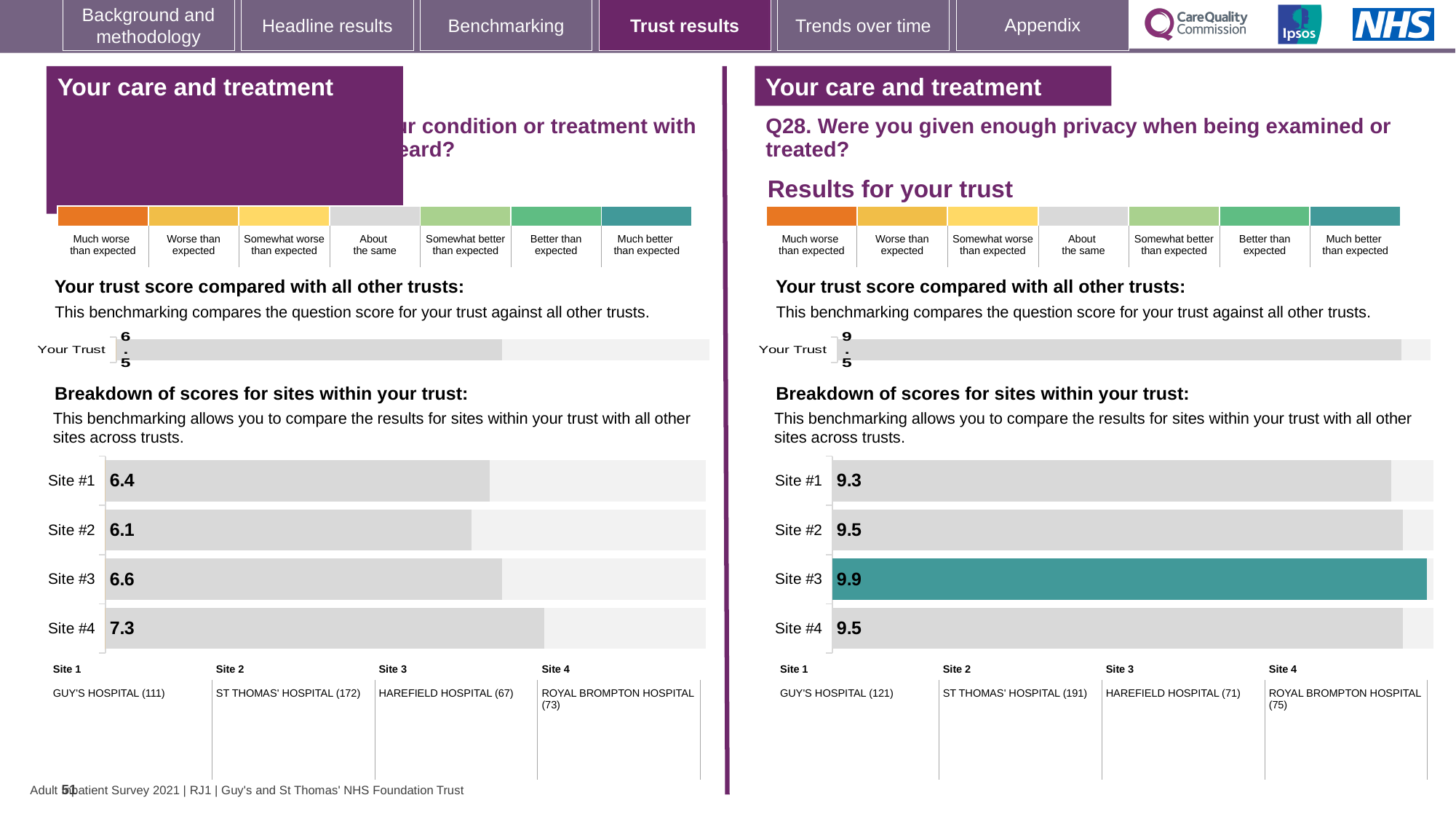

[unsupported chart]

### Chart: Ipsos Ribbon Rules

| Category |  |
|---|---|

[unsupported chart]

Your care and treatment
Your care and treatment
Q27. Were you able to discuss your condition or treatment with hospital staff without being overheard?
Q28. Were you given enough privacy when being examined or treated?
Results for your trust
Results for your trust
|  |  |  |  |  |  |  |
| --- | --- | --- | --- | --- | --- | --- |
| Much worse than expected | Worse than expected | Somewhat worse than expected | About the same | Somewhat better than expected | Better than expected | Much better than expected |
|  |  |  |  |  |  |  |
| --- | --- | --- | --- | --- | --- | --- |
| Much worse than expected | Worse than expected | Somewhat worse than expected | About the same | Somewhat better than expected | Better than expected | Much better than expected |
Your trust score compared with all other trusts:
Your trust score compared with all other trusts:
This benchmarking compares the question score for your trust against all other trusts.
This benchmarking compares the question score for your trust against all other trusts.

### Chart

| Category | Much worse than expected | Worse than expected | Somewhat worse than expected | About the same | Somewhat better than expected | Better than expected | Much better than expected | Grey |
|---|---|---|---|---|---|---|---|---|
| Your Trust | 0.0 | 0.0 | 0.0 | 6.5 | 0.0 | 0.0 | 0.0 | 3.5 |

### Chart

| Category | Much worse than expected | Worse than expected | Somewhat worse than expected | About the same | Somewhat better than expected | Better than expected | Much better than expected | Grey |
|---|---|---|---|---|---|---|---|---|
| Your Trust | 0.0 | 0.0 | 0.0 | 9.5 | 0.0 | 0.0 | 0.0 | 0.5 |
Breakdown of scores for sites within your trust:
Breakdown of scores for sites within your trust:
This benchmarking allows you to compare the results for sites within your trust with all other sites across trusts.
This benchmarking allows you to compare the results for sites within your trust with all other sites across trusts.

### Chart

| Category | Much worse than expected | Worse than expected | Somewhat worse than expected | About the same | Somewhat better than expected | Better than expected | Much better than expected | Your Trust | Grey |
|---|---|---|---|---|---|---|---|---|---|
| Site #1 | 0.0 | 0.0 | 0.0 | 6.4 | 0.0 | 0.0 | 0.0 | 0.0 | 3.5999999999999996 |
| Site #2 | 0.0 | 0.0 | 0.0 | 6.1 | 0.0 | 0.0 | 0.0 | 0.0 | 3.9000000000000004 |
| Site #3 | 0.0 | 0.0 | 0.0 | 6.6 | 0.0 | 0.0 | 0.0 | 0.0 | 3.4000000000000004 |
| Site #4 | 0.0 | 0.0 | 0.0 | 7.3 | 0.0 | 0.0 | 0.0 | 0.0 | 2.7 |

### Chart

| Category | Much worse than expected | Worse than expected | Somewhat worse than expected | About the same | Somewhat better than expected | Better than expected | Much better than expected | Your Trust | Grey |
|---|---|---|---|---|---|---|---|---|---|
| Site #1 | 0.0 | 0.0 | 0.0 | 9.3 | 0.0 | 0.0 | 0.0 | 0.0 | 0.6999999999999993 |
| Site #2 | 0.0 | 0.0 | 0.0 | 9.5 | 0.0 | 0.0 | 0.0 | 0.0 | 0.5 |
| Site #3 | 0.0 | 0.0 | 0.0 | 0.0 | 0.0 | 0.0 | 9.9 | 0.0 | 0.09999999999999964 |
| Site #4 | 0.0 | 0.0 | 0.0 | 9.5 | 0.0 | 0.0 | 0.0 | 0.0 | 0.5 |
| Site 1 | Site 2 | Site 3 | Site 4 |
| --- | --- | --- | --- |
| GUY'S HOSPITAL (111) | ST THOMAS' HOSPITAL (172) | HAREFIELD HOSPITAL (67) | ROYAL BROMPTON HOSPITAL (73) |
| Site 1 | Site 2 | Site 3 | Site 4 |
| --- | --- | --- | --- |
| GUY'S HOSPITAL (121) | ST THOMAS' HOSPITAL (191) | HAREFIELD HOSPITAL (71) | ROYAL BROMPTON HOSPITAL (75) |
51